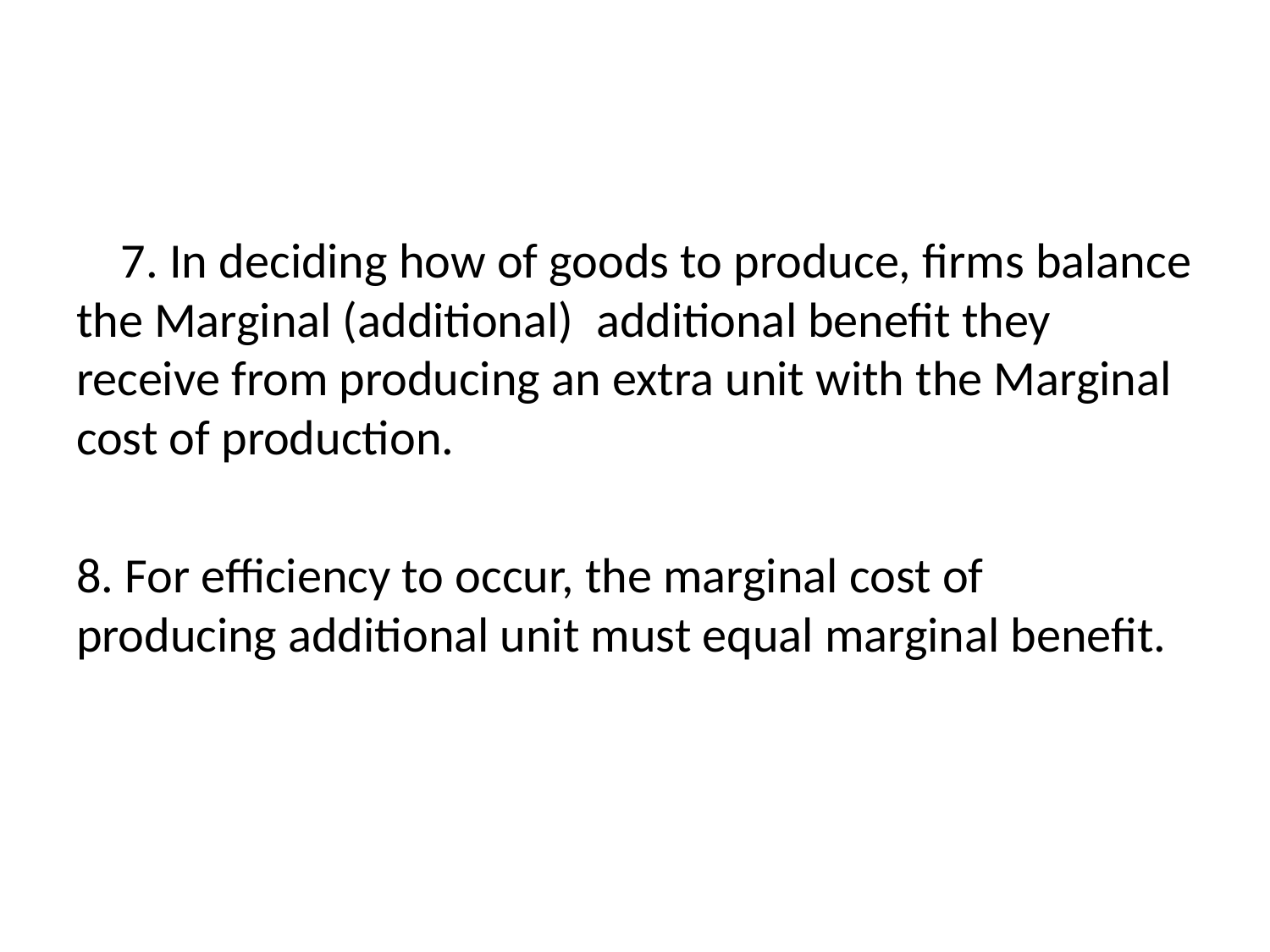

#
    7. In deciding how of goods to produce, firms balance the Marginal (additional)  additional benefit they receive from producing an extra unit with the Marginal cost of production.

8. For efficiency to occur, the marginal cost of producing additional unit must equal marginal benefit.